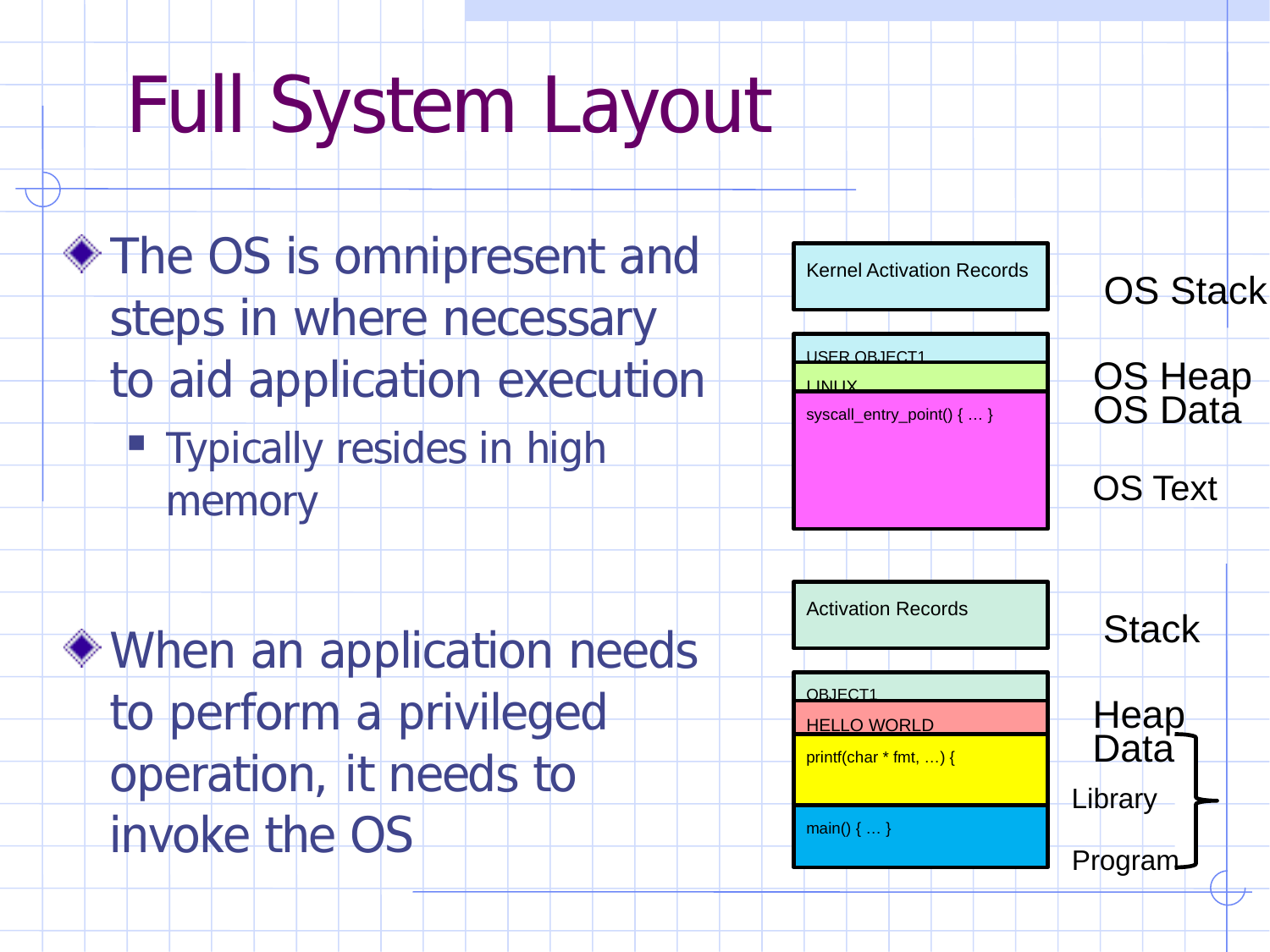

# Full System Layout
The OS is omnipresent and steps in where necessary to aid application execution
Typically resides in high memory

When an application needs to perform a privileged operation, it needs to invoke the OS

Kernel Activation Records

OS Stack
OS Heap
USER OBJECT1
OBJECT2

LINUX

OS Data
syscall_entry_point() { … }
OS Text
Activation Records

Stack
Heap
OBJECT1
OBJECT2

HELLO WORLD
GO BIG RED CS!

Data
printf(char * fmt, …) {

Library
main() { … }
Program